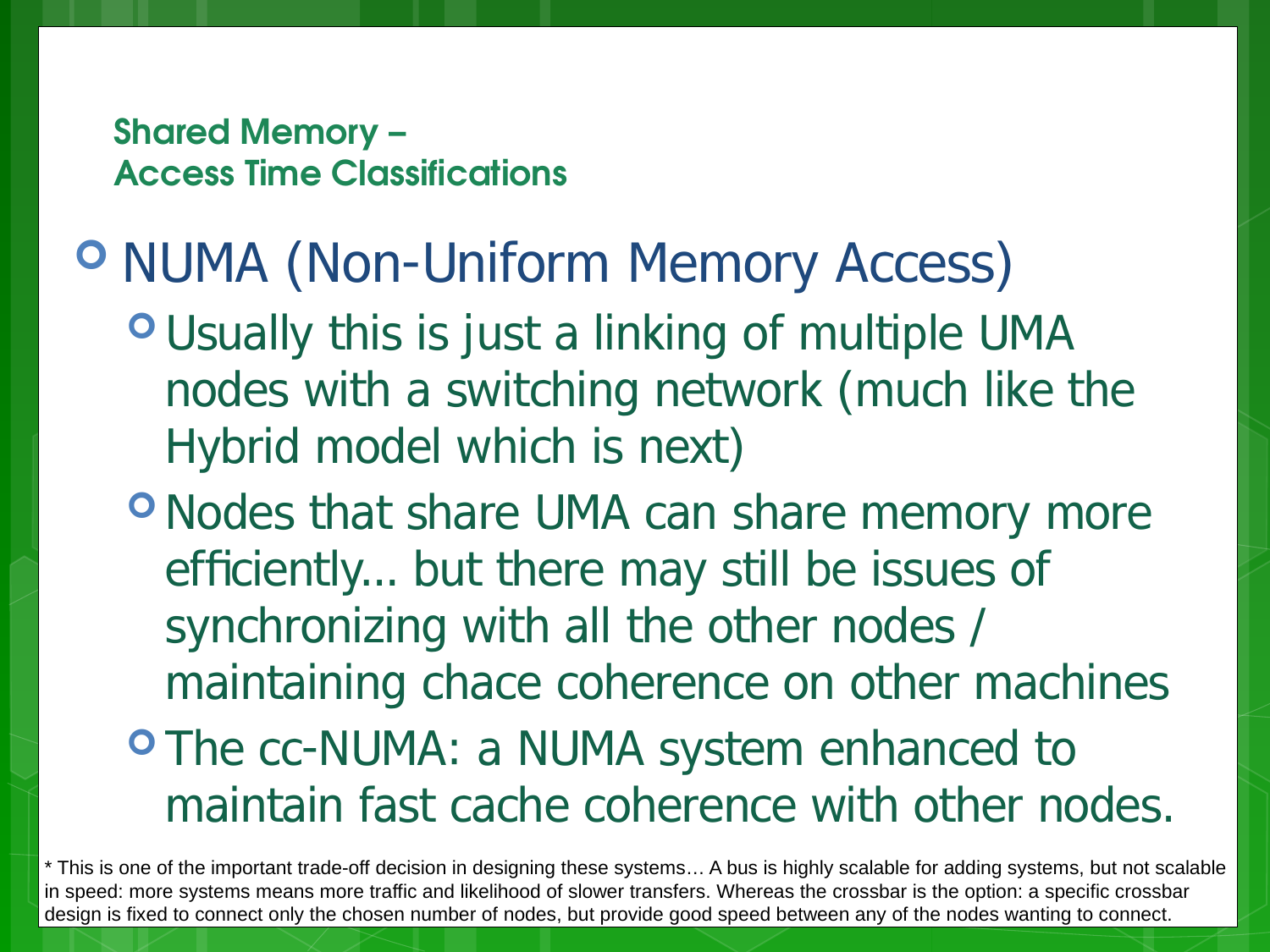

# Shared Memory – Access Time Classifications
NUMA (Non-Uniform Memory Access)
Usually this is just a linking of multiple UMA nodes with a switching network (much like the Hybrid model which is next)
Nodes that share UMA can share memory more efficiently… but there may still be issues of synchronizing with all the other nodes / maintaining chace coherence on other machines
The cc-NUMA: a NUMA system enhanced to maintain fast cache coherence with other nodes.
* This is one of the important trade-off decision in designing these systems… A bus is highly scalable for adding systems, but not scalable in speed: more systems means more traffic and likelihood of slower transfers. Whereas the crossbar is the option: a specific crossbar design is fixed to connect only the chosen number of nodes, but provide good speed between any of the nodes wanting to connect.